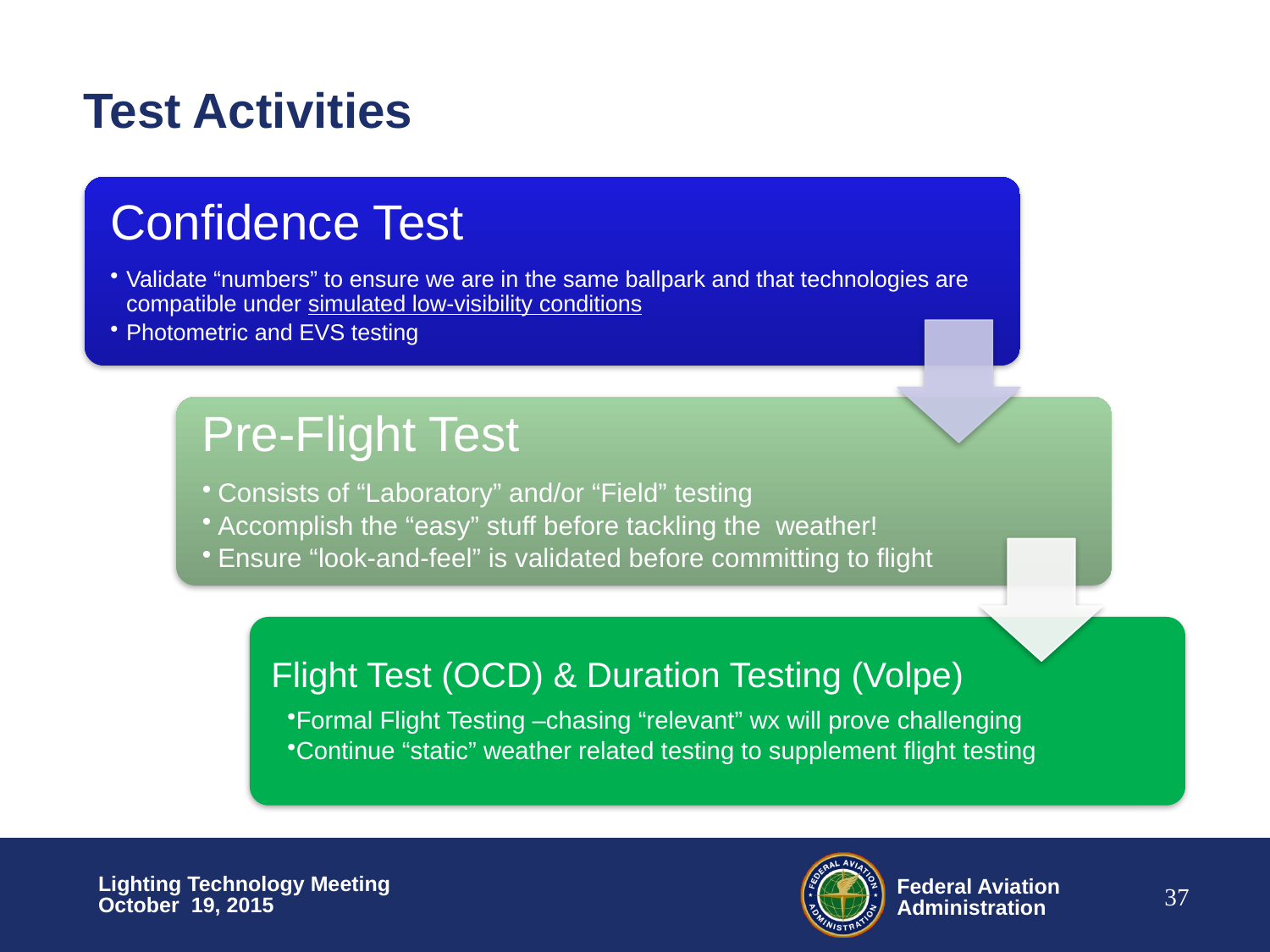

# Test Activities
Confidence Test
Validate “numbers” to ensure we are in the same ballpark and that technologies are compatible under simulated low-visibility conditions
Photometric and EVS testing
Pre-Flight Test
Consists of “Laboratory” and/or “Field” testing
Accomplish the “easy” stuff before tackling the  weather!
Ensure “look-and-feel” is validated before committing to flight
Flight Test (OCD) & Duration Testing (Volpe)
Formal Flight Testing –chasing “relevant” wx will prove challenging
Continue “static” weather related testing to supplement flight testing